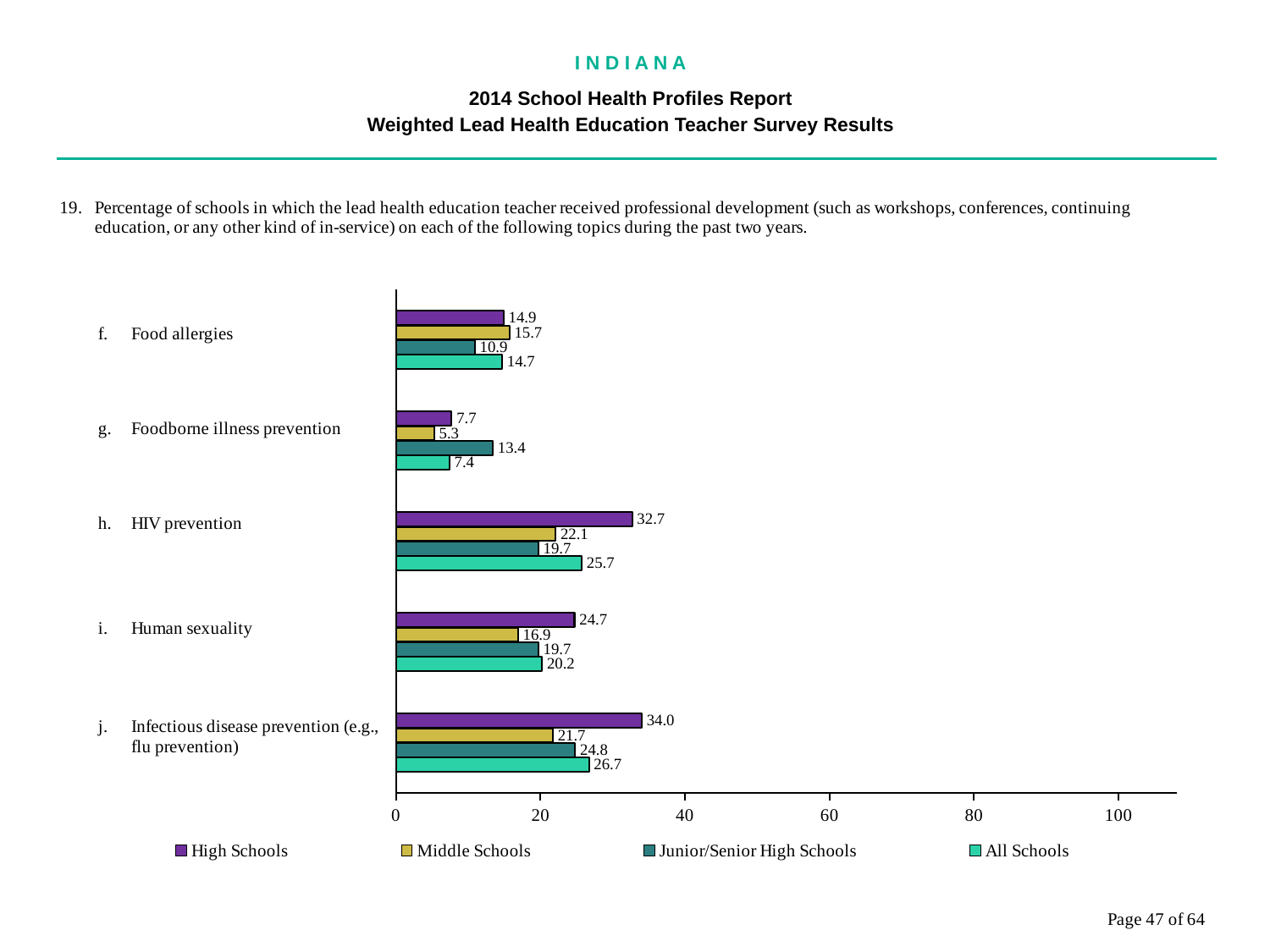

I N D I A N A
2014 School Health Profiles Report
Weighted Lead Health Education Teacher Survey Results

### Chart

| Category | All Schools | Junior/Senior High Schools | Middle Schools | High Schools |
|---|---|---|---|---|
| Infectious disease prevention (e.g., flu prevention) | 26.7 | 24.8 | 21.7 | 34.0 |
| Human sexuality | 20.2 | 19.7 | 16.9 | 24.7 |
| HIV prevention | 25.7 | 19.7 | 22.1 | 32.7 |
| Foodborne illness prevention | 7.4 | 13.4 | 5.3 | 7.7 |
| Food allergies | 14.7 | 10.9 | 15.7 | 14.9 |